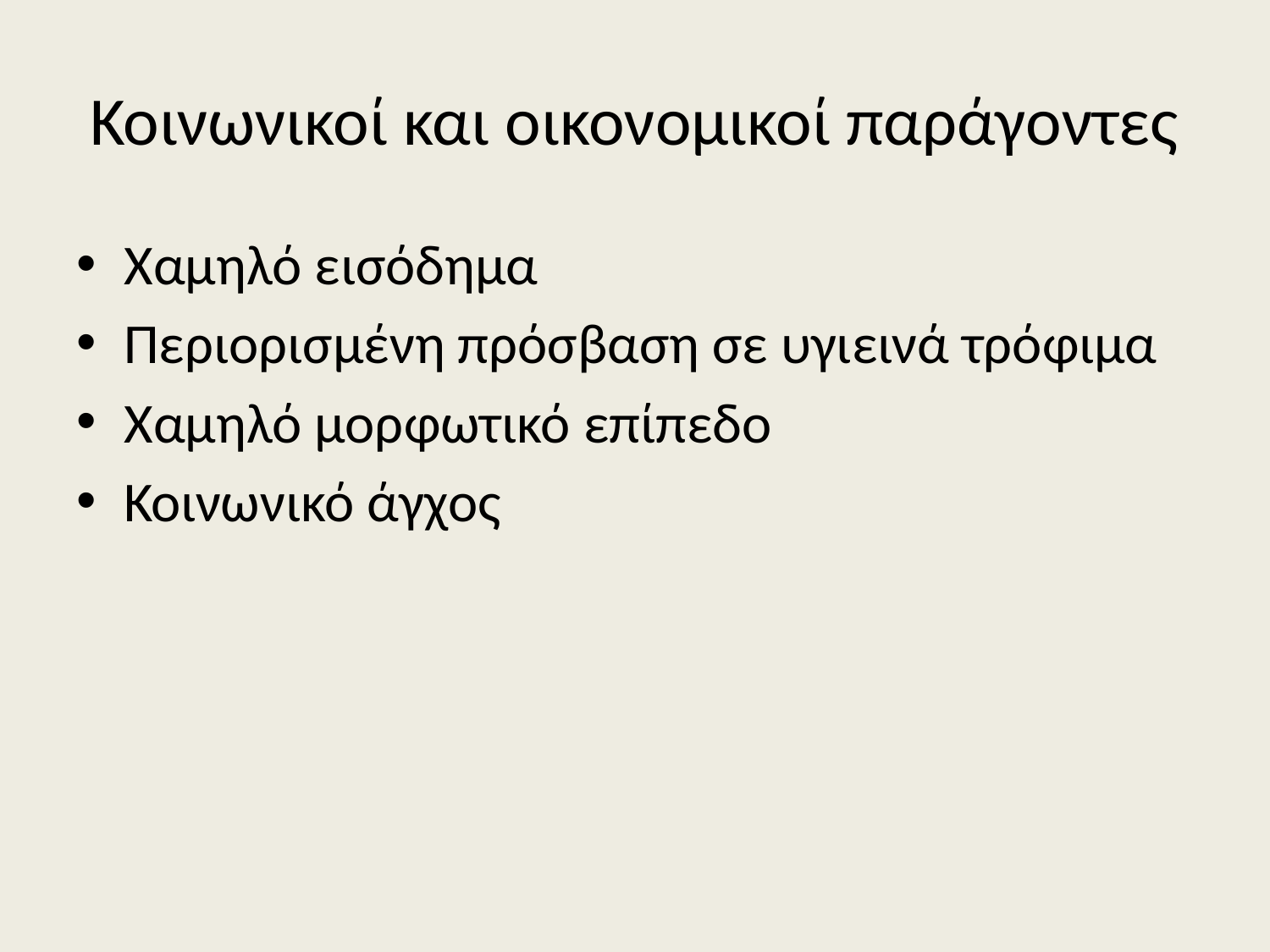

# Κοινωνικοί και οικονομικοί παράγοντες
Χαμηλό εισόδημα
Περιορισμένη πρόσβαση σε υγιεινά τρόφιμα
Χαμηλό μορφωτικό επίπεδο
Κοινωνικό άγχος